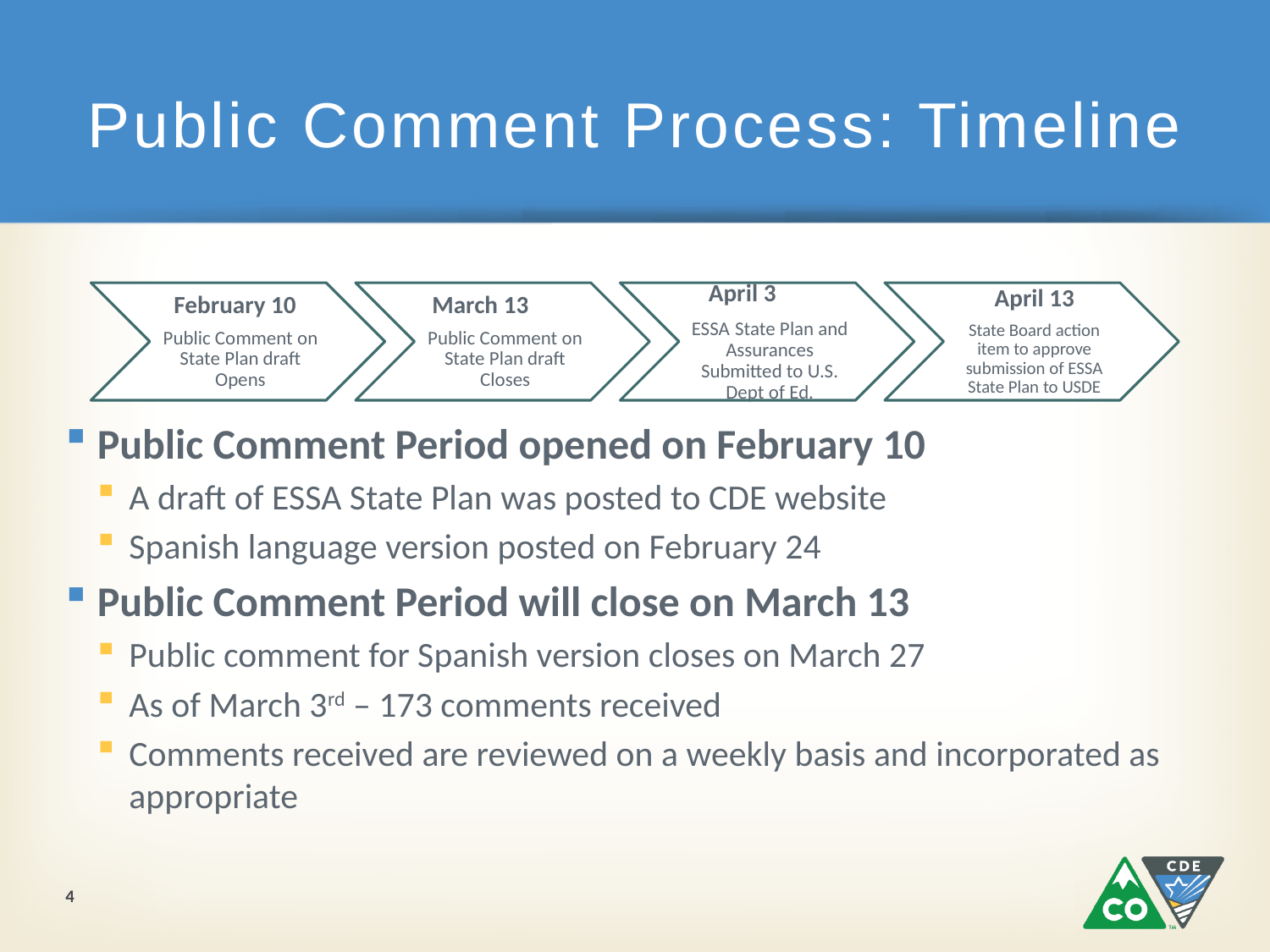

# Public Comment Process: Timeline
February 10
Public Comment on State Plan draft Opens
March 13
Public Comment on State Plan draft Closes
April 3
ESSA State Plan and Assurances Submitted to U.S. Dept of Ed.
April 13
State Board action item to approve submission of ESSA State Plan to USDE

Public Comment Period opened on February 10
A draft of ESSA State Plan was posted to CDE website
Spanish language version posted on February 24
Public Comment Period will close on March 13
Public comment for Spanish version closes on March 27
As of March 3rd – 173 comments received
Comments received are reviewed on a weekly basis and incorporated as appropriate

4